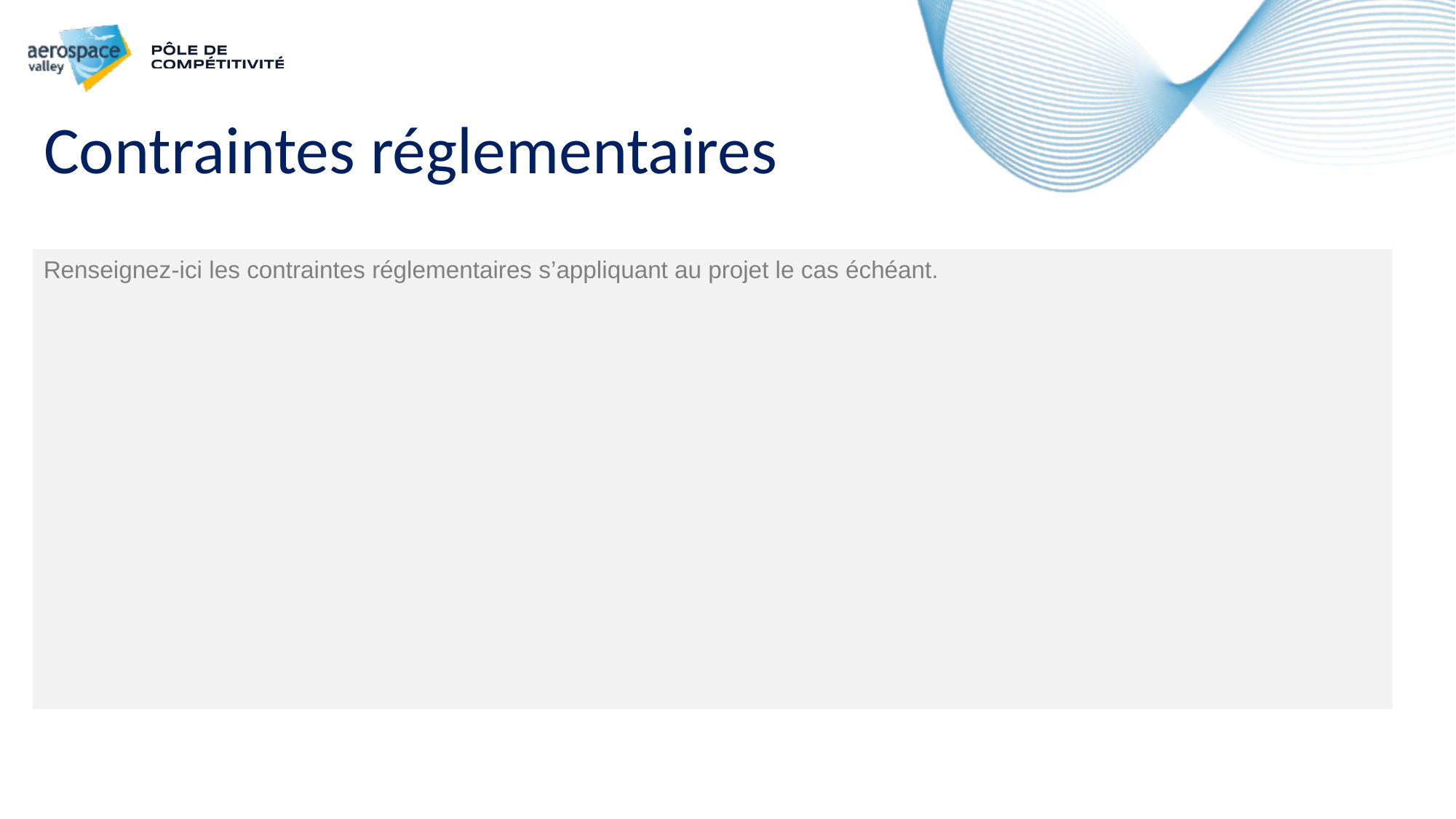

# Contraintes réglementaires
Renseignez-ici les contraintes réglementaires s’appliquant au projet le cas échéant.